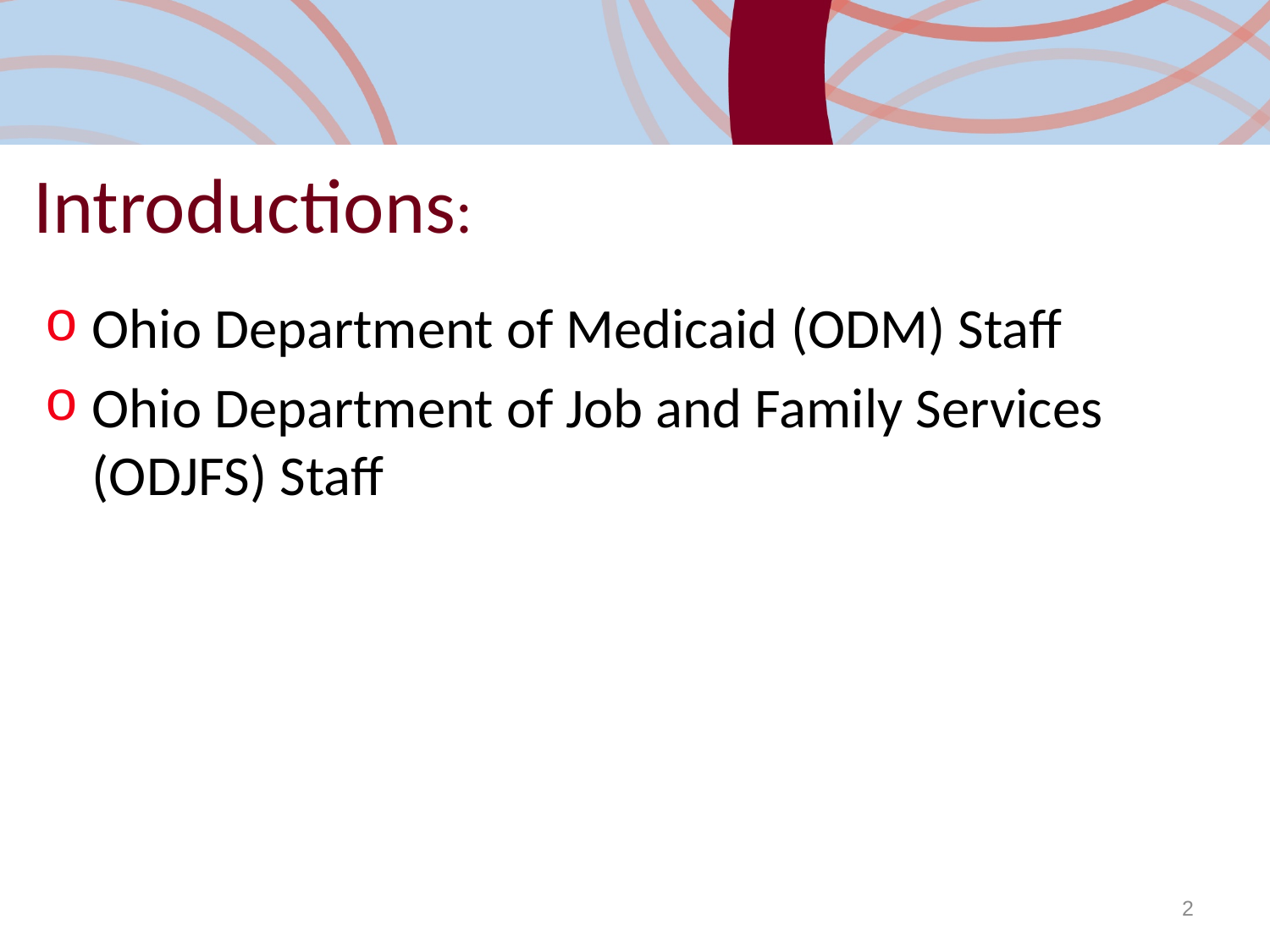

Introductions:
Ohio Department of Medicaid (ODM) Staff
Ohio Department of Job and Family Services (ODJFS) Staff

2